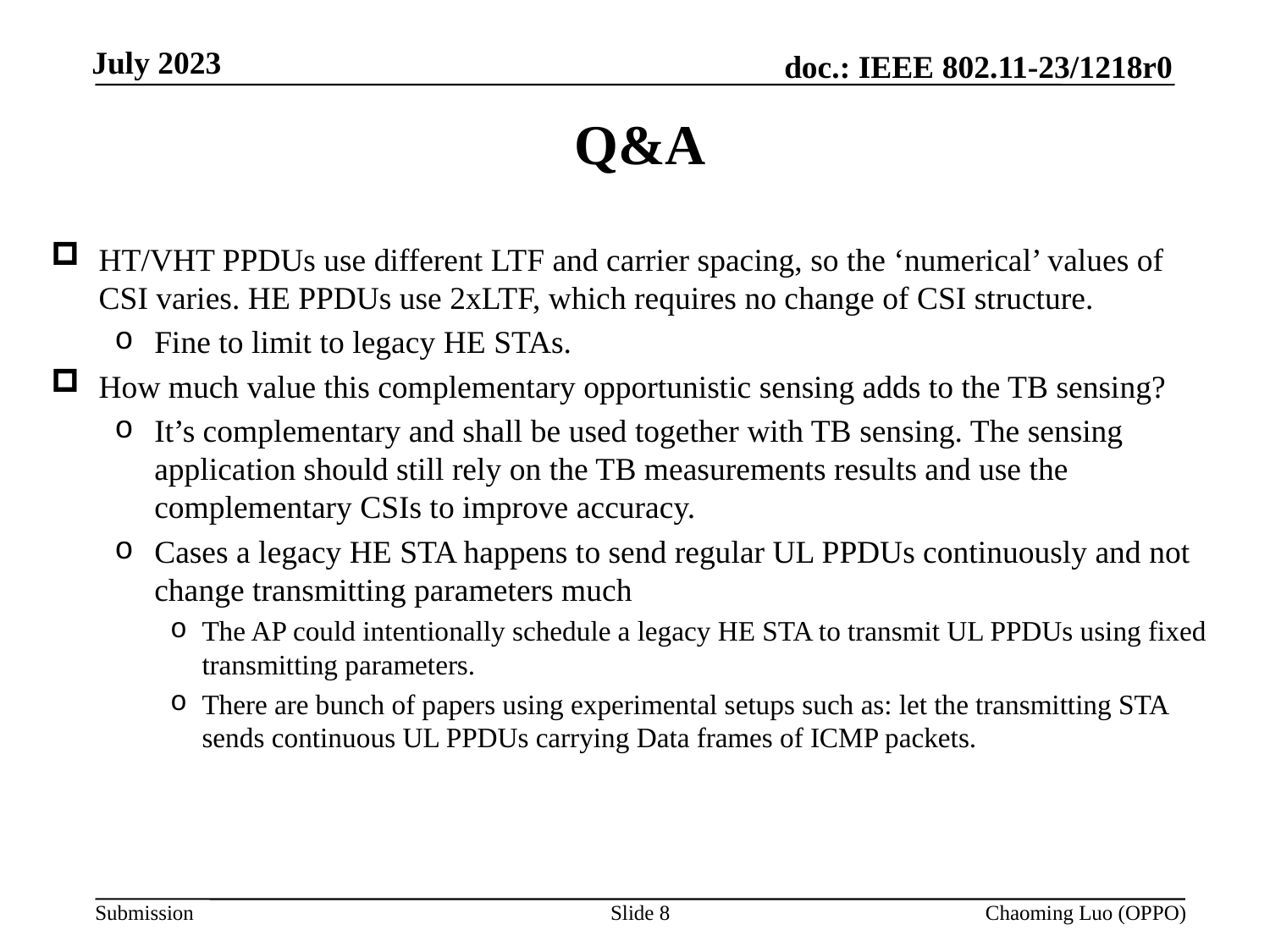

# Q&A
HT/VHT PPDUs use different LTF and carrier spacing, so the ‘numerical’ values of CSI varies. HE PPDUs use 2xLTF, which requires no change of CSI structure.
Fine to limit to legacy HE STAs.
How much value this complementary opportunistic sensing adds to the TB sensing?
It’s complementary and shall be used together with TB sensing. The sensing application should still rely on the TB measurements results and use the  complementary CSIs to improve accuracy.
Cases a legacy HE STA happens to send regular UL PPDUs continuously and not change transmitting parameters much
The AP could intentionally schedule a legacy HE STA to transmit UL PPDUs using fixed transmitting parameters.
There are bunch of papers using experimental setups such as: let the transmitting STA sends continuous UL PPDUs carrying Data frames of ICMP packets.
Slide 8
Chaoming Luo (OPPO)